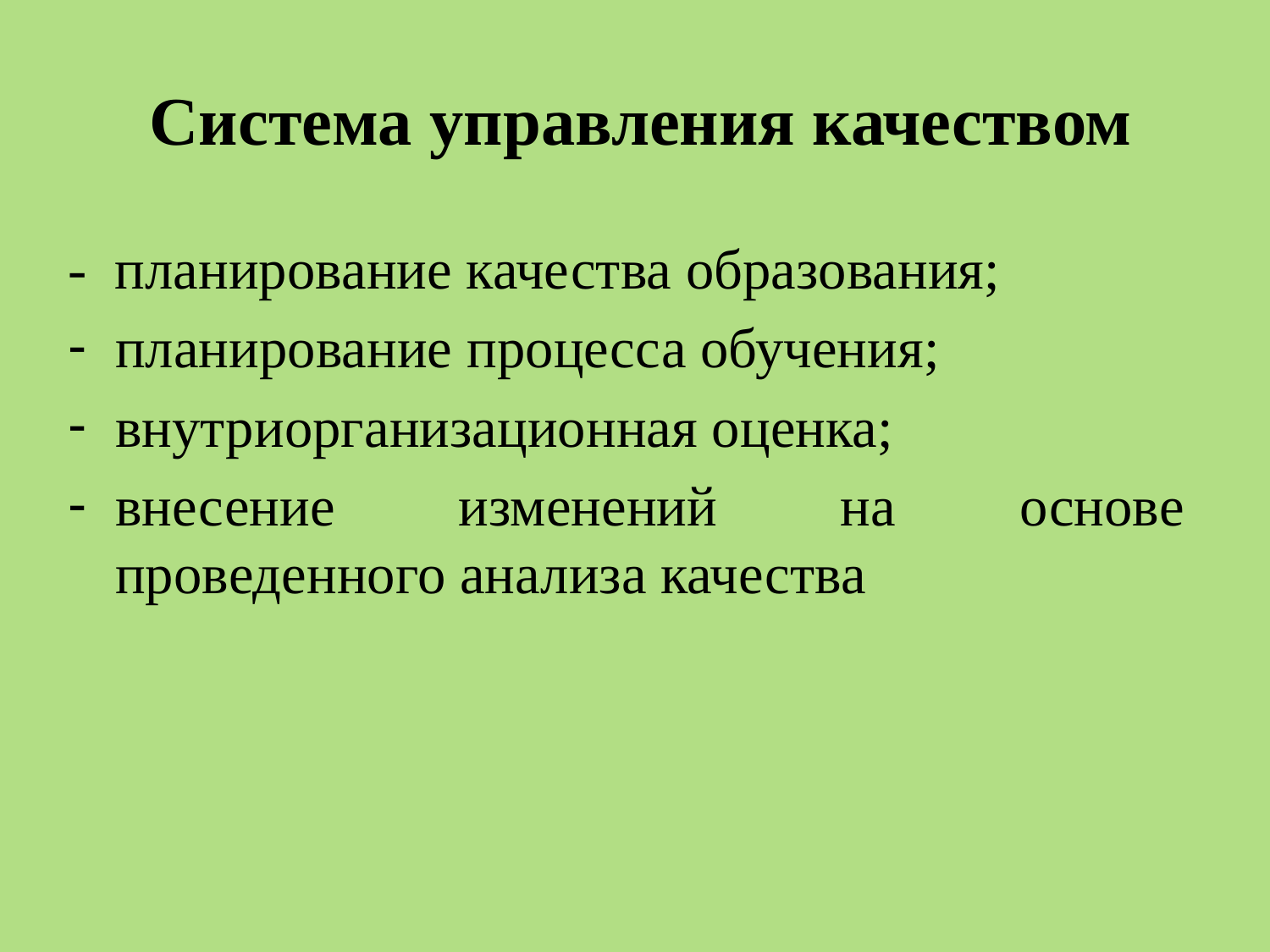

# Система управления качеством
-  планирование качества образования;
планирование процесса обучения;
внутриорганизационная оценка;
внесение изменений на основе проведенного анализа качества